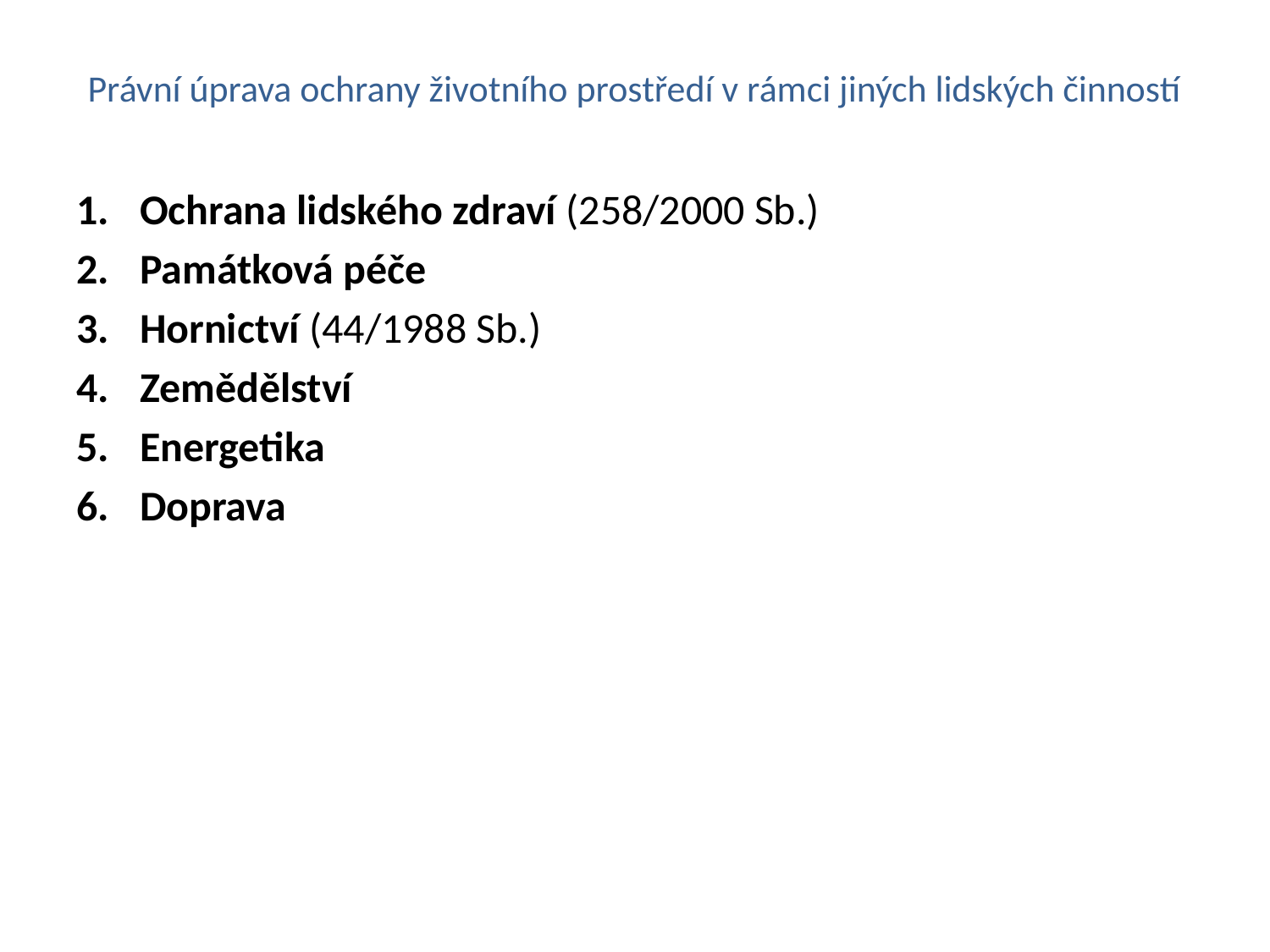

# Právní úprava ochrany životního prostředí v rámci jiných lidských činností
Ochrana lidského zdraví (258/2000 Sb.)
Památková péče
Hornictví (44/1988 Sb.)
Zemědělství
Energetika
Doprava